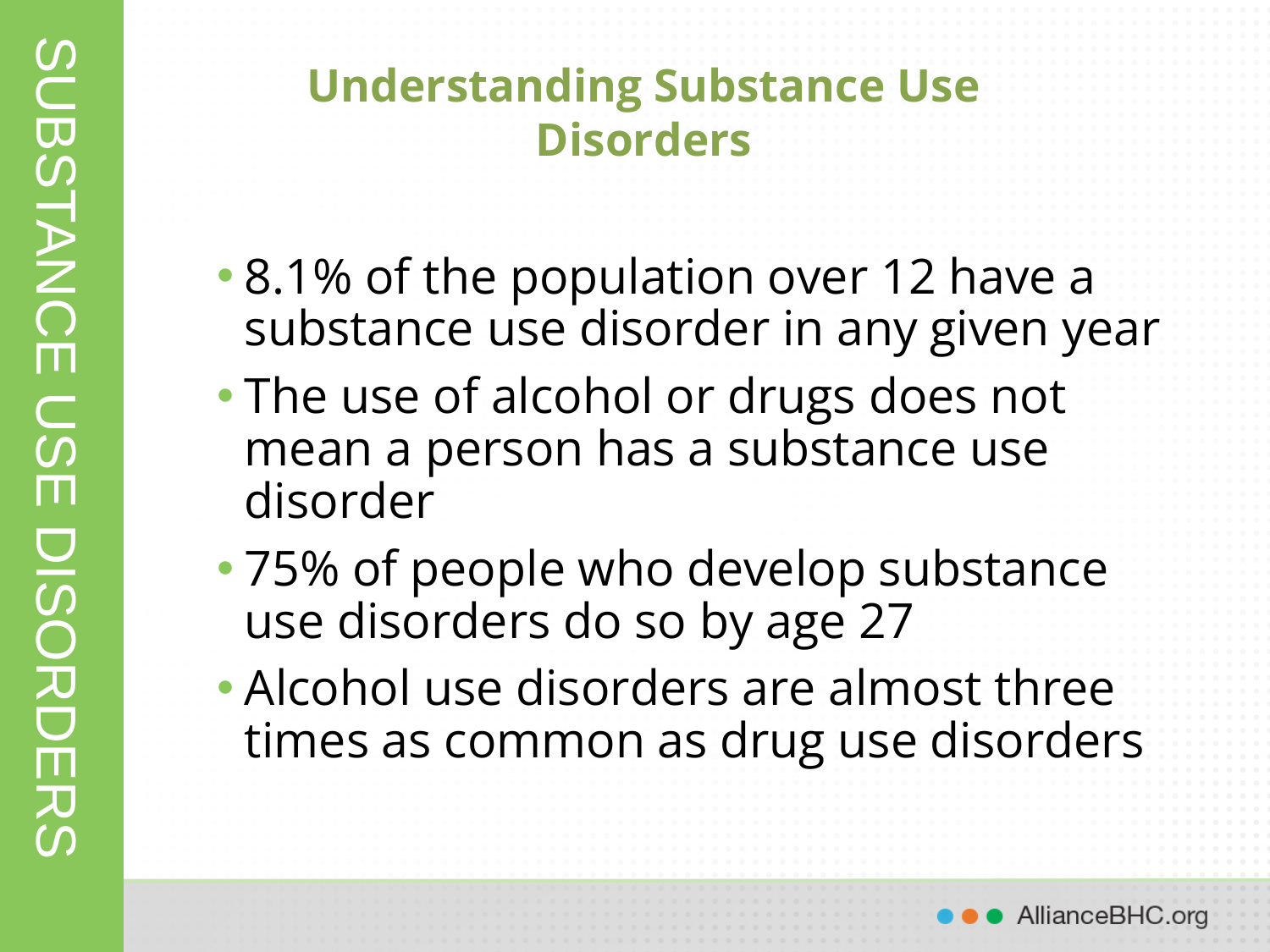

# Understanding Substance Use Disorders
8.1% of the population over 12 have a substance use disorder in any given year
The use of alcohol or drugs does not mean a person has a substance use disorder
75% of people who develop substance use disorders do so by age 27
Alcohol use disorders are almost three times as common as drug use disorders
SUBSTANCE USE DISORDERS